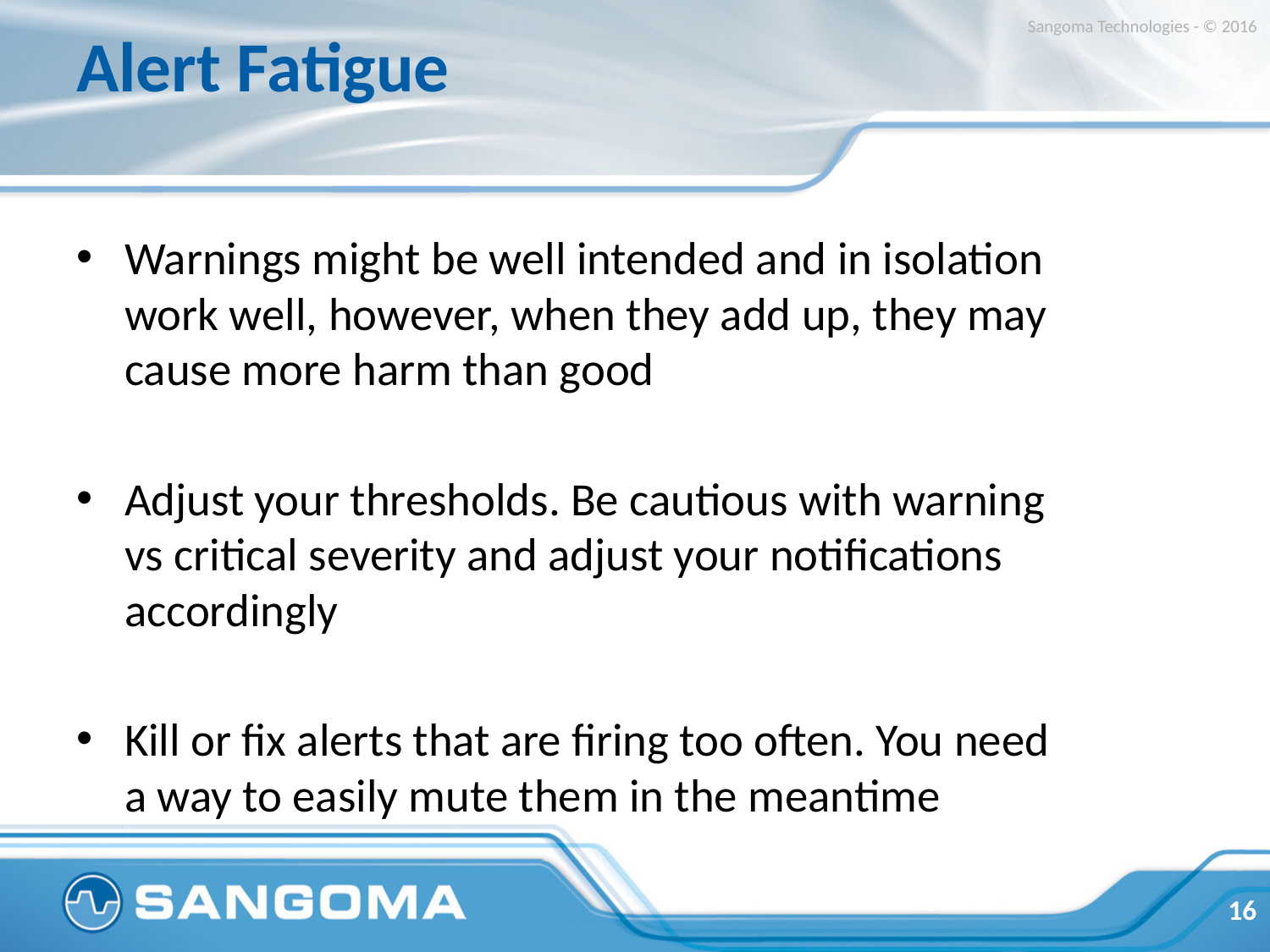

# Alert Fatigue
Sangoma Technologies - © 2016
Warnings might be well intended and in isolation work well, however, when they add up, they may cause more harm than good

Adjust your thresholds. Be cautious with warning vs critical severity and adjust your notifications accordingly

Kill or fix alerts that are firing too often. You need a way to easily mute them in the meantime
16